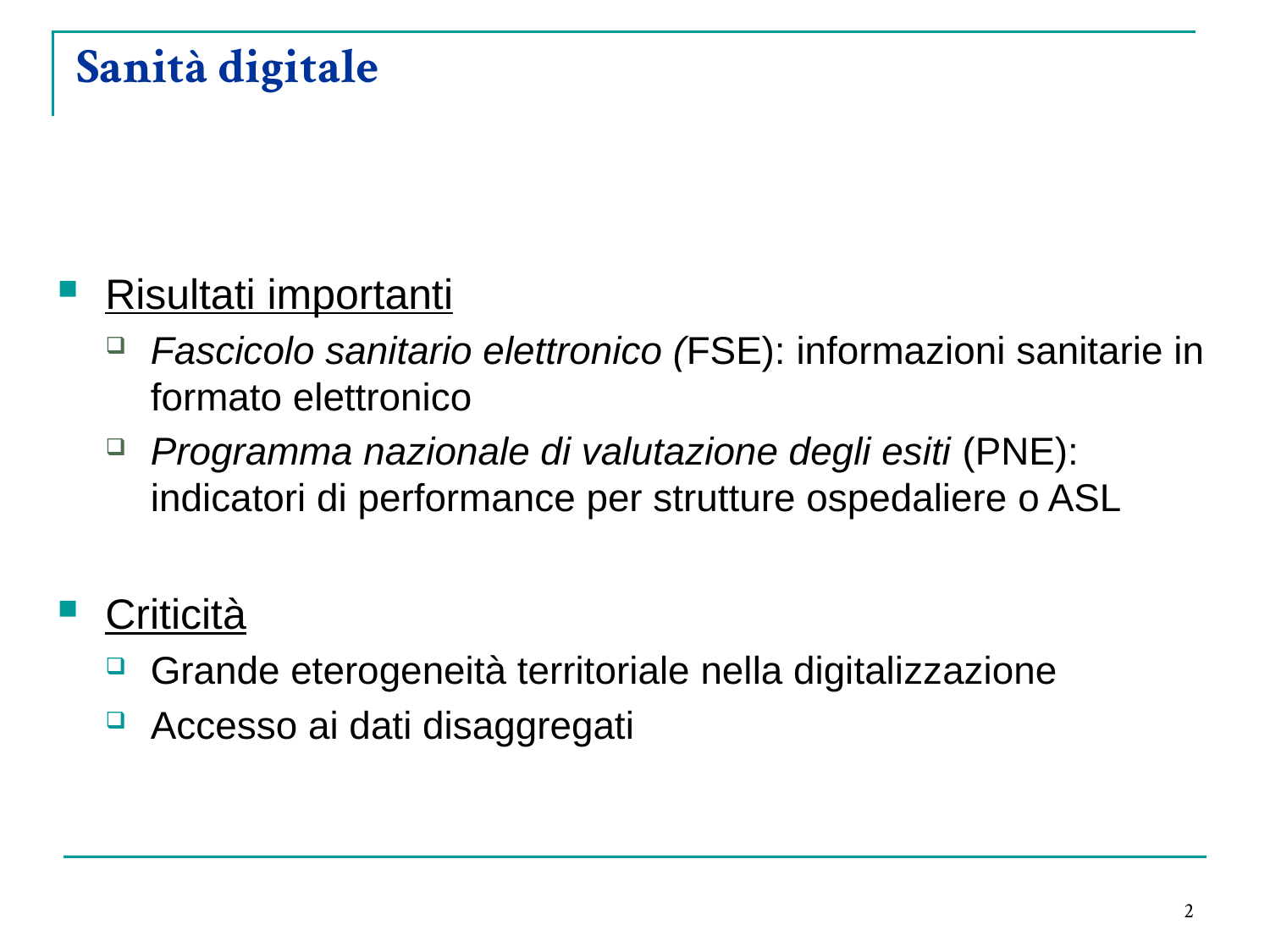

# Sanità digitale

Risultati importanti
Fascicolo sanitario elettronico (FSE): informazioni sanitarie in formato elettronico
Programma nazionale di valutazione degli esiti (PNE): indicatori di performance per strutture ospedaliere o ASL

Criticità
Grande eterogeneità territoriale nella digitalizzazione
Accesso ai dati disaggregati
2